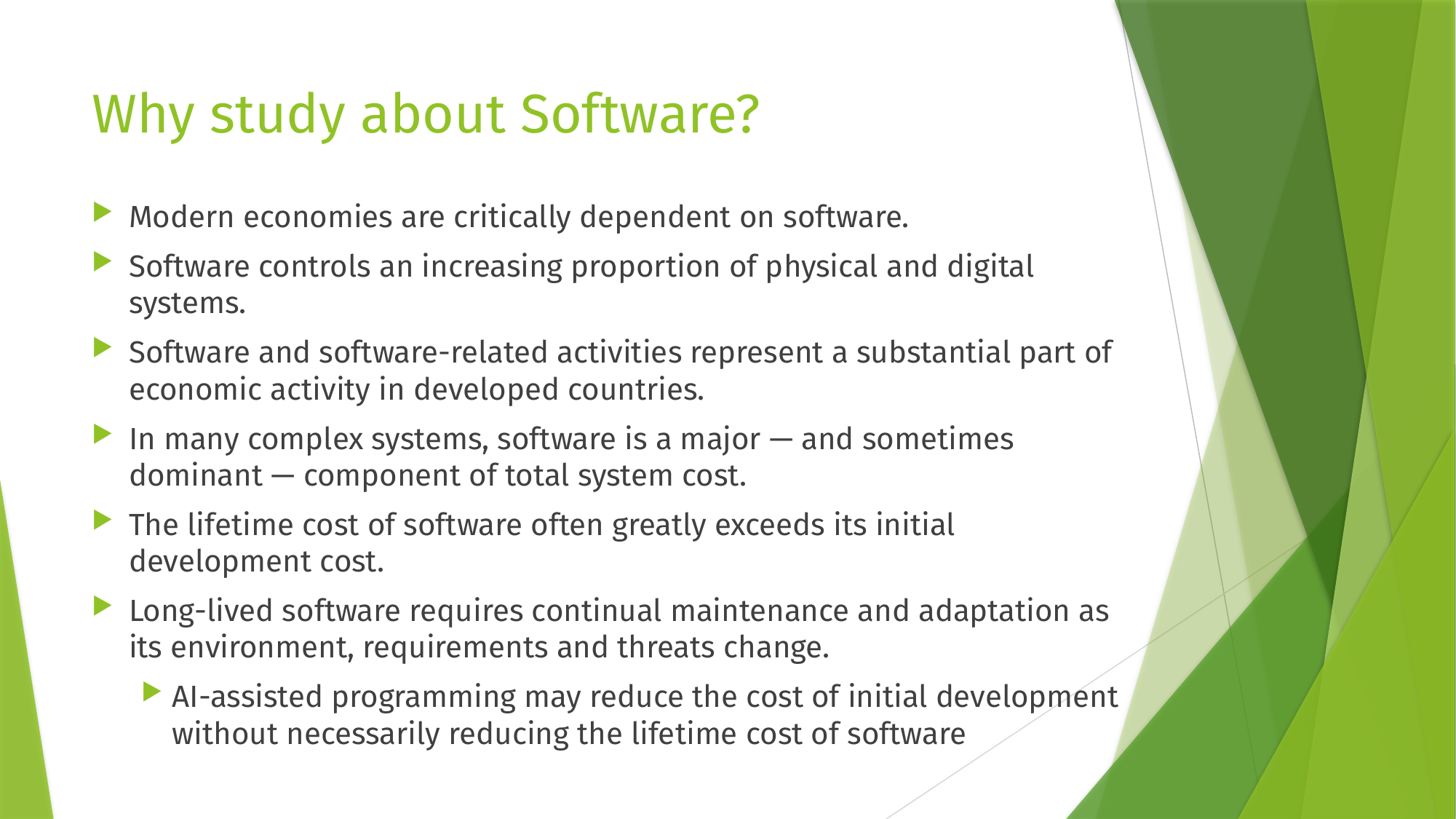

# Why study about Software?
Modern economies are critically dependent on software.
Software controls an increasing proportion of physical and digital systems.
Software and software-related activities represent a substantial part of economic activity in developed countries.
In many complex systems, software is a major — and sometimes dominant — component of total system cost.
The lifetime cost of software often greatly exceeds its initial development cost.
Long-lived software requires continual maintenance and adaptation as its environment, requirements and threats change.
AI-assisted programming may reduce the cost of initial development without necessarily reducing the lifetime cost of software